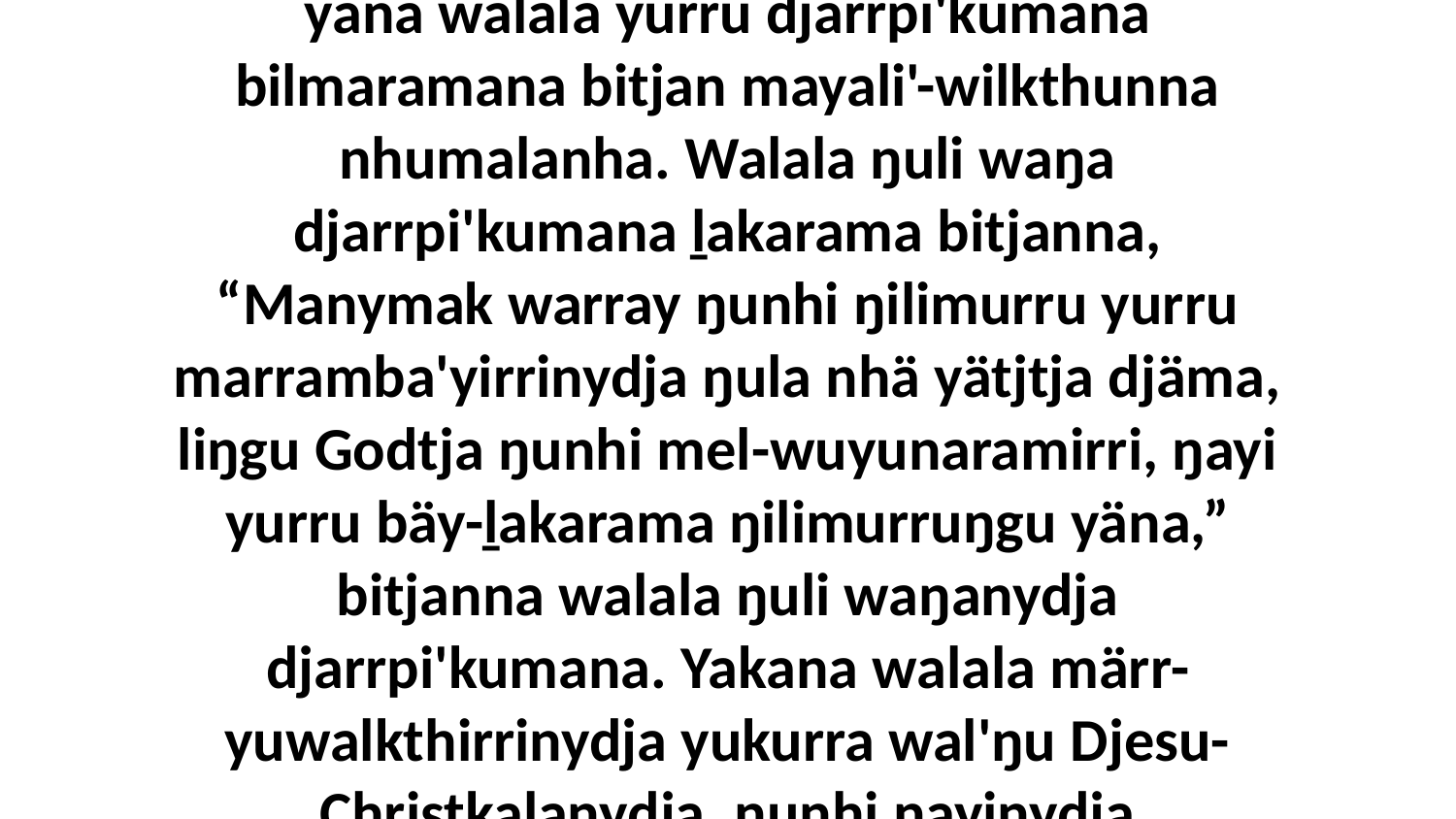

4 liŋgu wiripu-guḻkuny'tja gulŋiyinana nhumalaŋgala miṯtjilili, yaka walala ŋunhi yuwalktja wal'ŋu nhanŋu Godkunydja. Waŋa warray walala yurru ḻakarama warray yulŋunydja Godnha, yurru yakana walala yurru ḻakarama dhunupanydja yuwalktja, yana walala yurru djarrpi'kumana bilmaramana bitjan mayali'-wilkthunna nhumalanha. Walala ŋuli waŋa djarrpi'kumana ḻakarama bitjanna, “Manymak warray ŋunhi ŋilimurru yurru marramba'yirrinydja ŋula nhä yätjtja djäma, liŋgu Godtja ŋunhi mel-wuyunaramirri, ŋayi yurru bäy-ḻakarama ŋilimurruŋgu yäna,” bitjanna walala ŋuli waŋanydja djarrpi'kumana. Yakana walala märr-yuwalkthirrinydja yukurra wal'ŋu Djesu-Christkalanydja, ŋunhi ŋayinydja waŋganynha ŋayipina Garray ŋilimurruŋgunydja, Ŋurruŋu Buŋgawa. Ŋäthilinydja benydja baman'tja ŋula yolthu gurrunhara dhäruk, ḻakaraŋala walalanha yukurrana ŋäthili, nhaltjan yurru Godthu dhä-ḏir'yun walalanha wirrki yana.